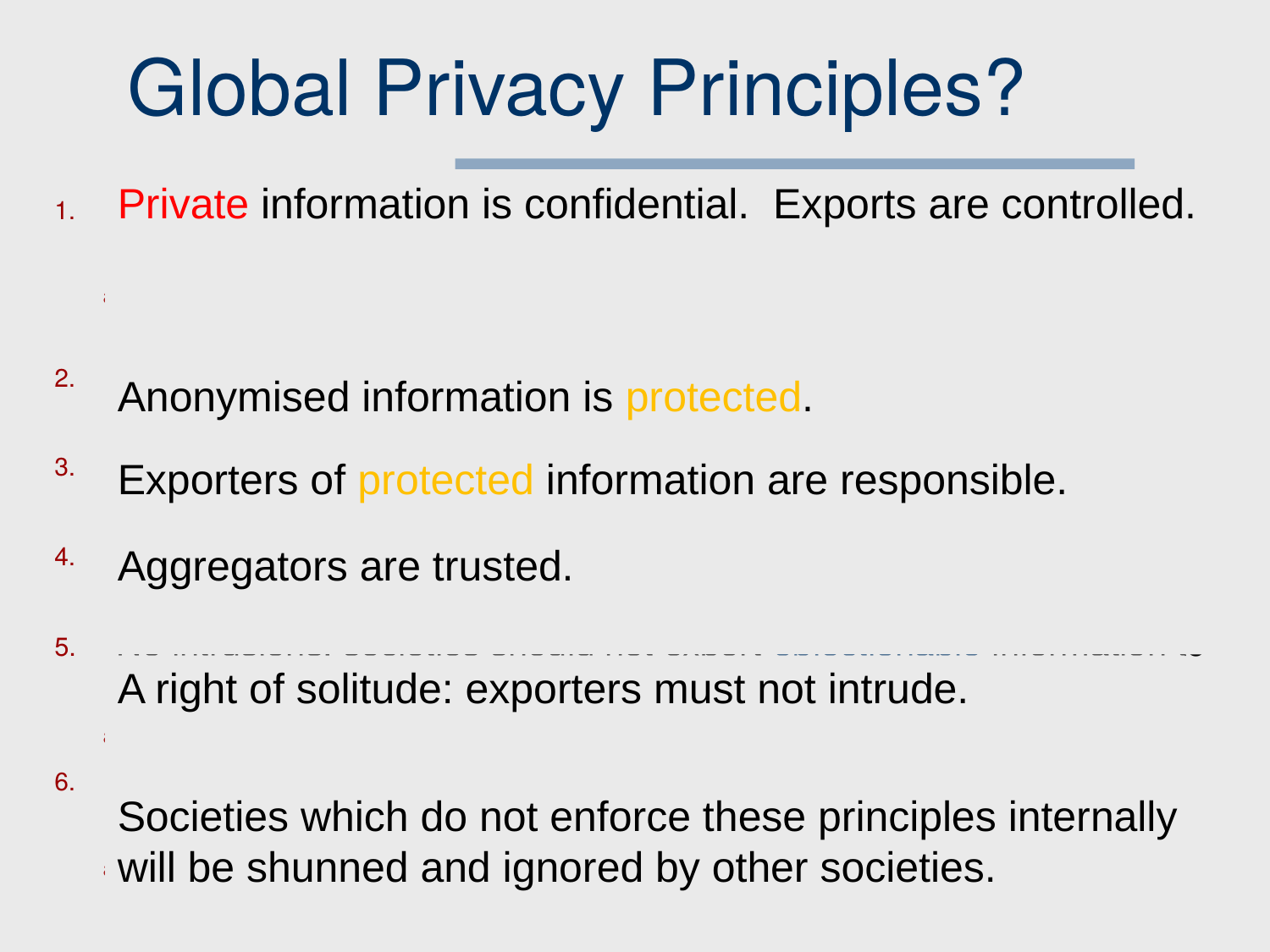

# Global Privacy Principles?
Private information is confidential.  Exports are controlled.

Private information regarding a persona (or multiple personas) may never be exported, except by the society who created it.
Each society defines what information should be public, what should be private, and what may be declared private by its subject.
Anonymised information may be derived from private information, and should be protected.
An exporter shares the blame, and should make amends, if protected information is ever de-anonymised.
Societies may agree to trust an aggregator to export private or protected information that is created from data provided by the trusting societies.
No intrusions: societies should not export objectionable information to peers who have published a blacklist.
Superiors may intrude on inferiors, in hierarchical societies.
Societies which do not effectively enforce these principles should be ostracised.
Enforcement may be social, legal, financial, or technological.

Anonymised information is protected.

Exporters of protected information are responsible.

Aggregators are trusted.

A right of solitude: exporters must not intrude.

Societies which do not enforce these principles internally will be shunned and ignored by other societies.

10